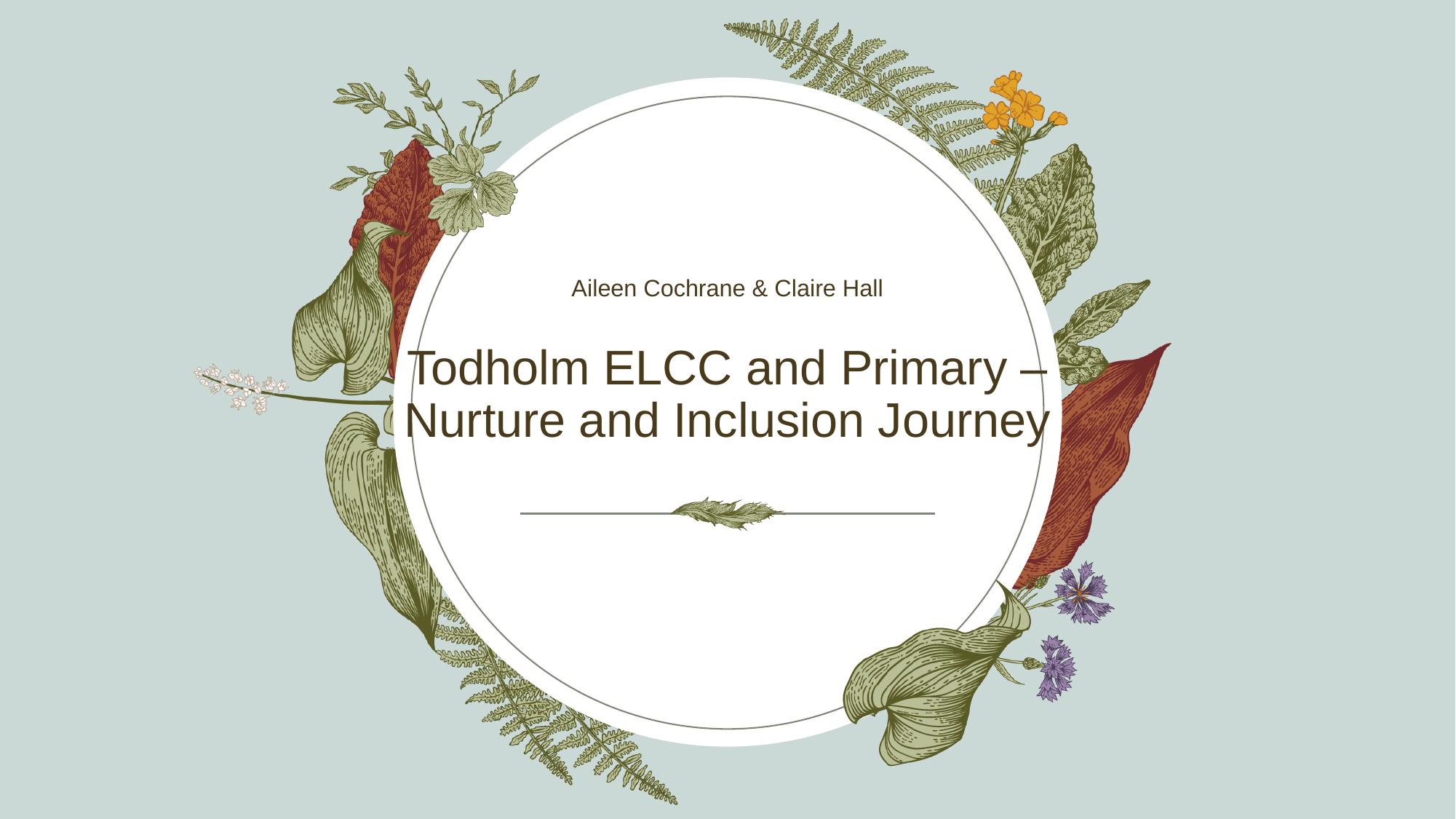

Aileen Cochrane & Claire Hall​
# Todholm ELCC and Primary – Nurture and Inclusion Journey